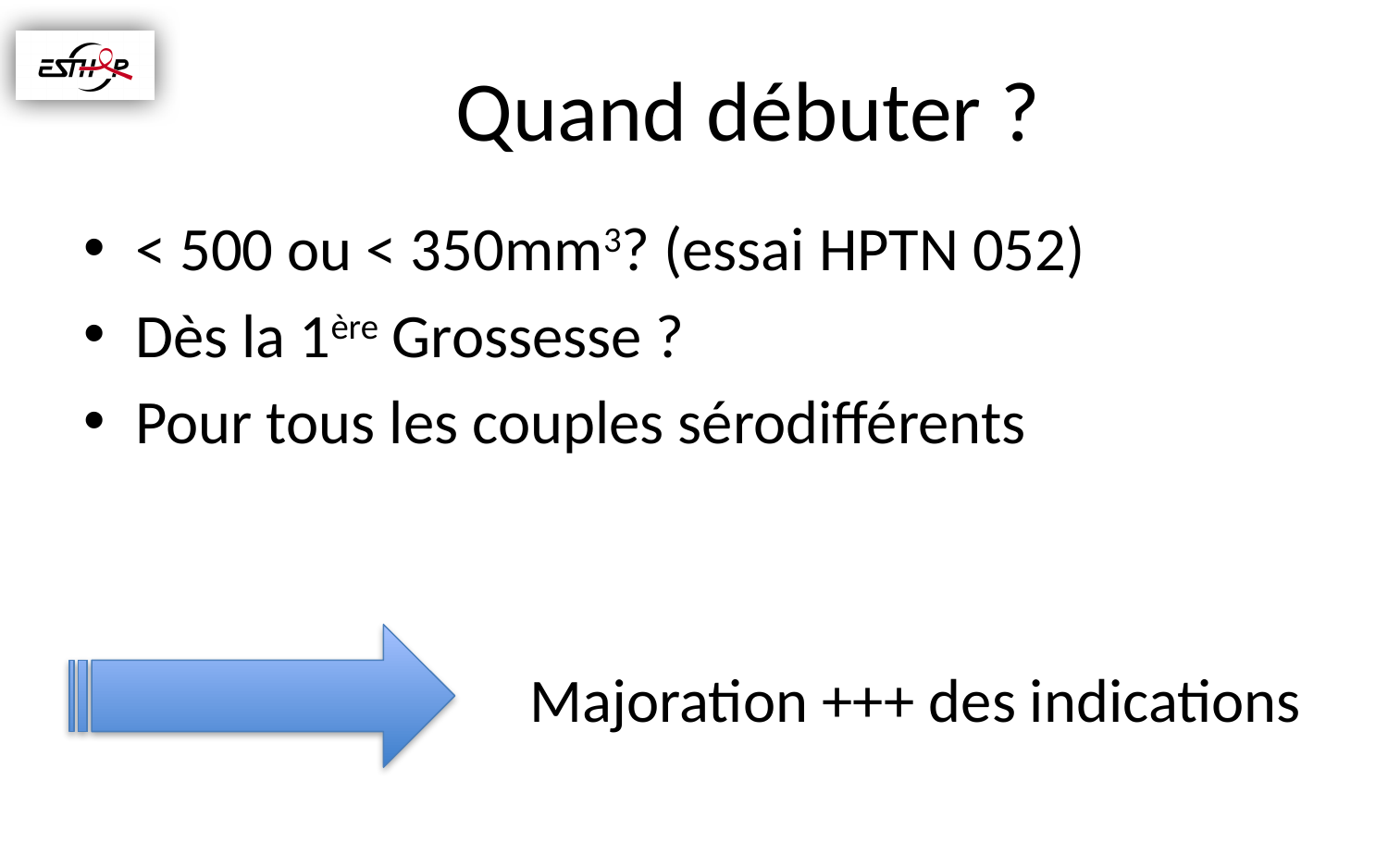

# Quand débuter ?
< 500 ou < 350mm3? (essai HPTN 052)
Dès la 1ère Grossesse ?
Pour tous les couples sérodifférents

Majoration +++ des indications